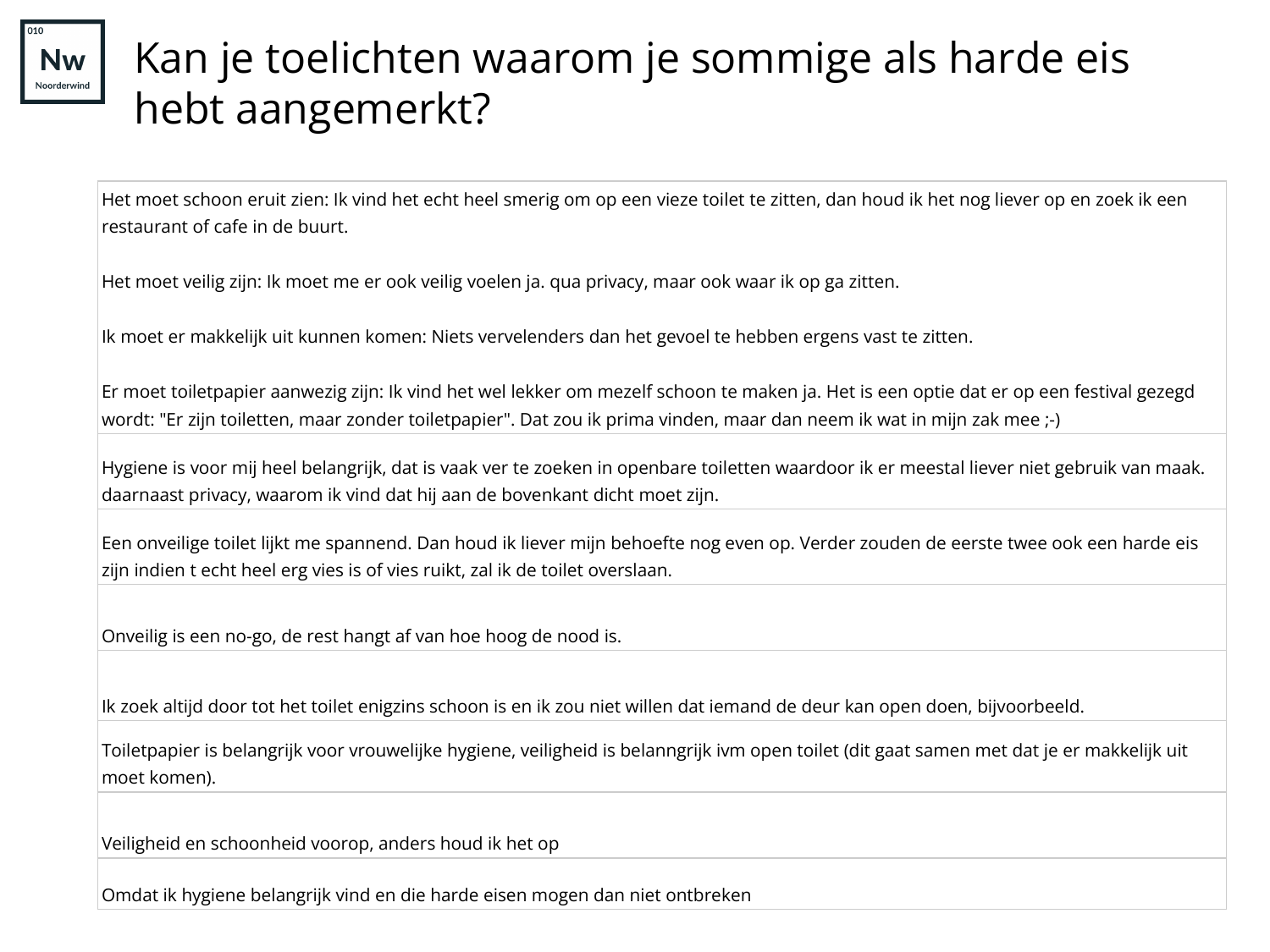

# Kan je toelichten waarom je sommige als harde eis hebt aangemerkt?
| Het moet schoon eruit zien: Ik vind het echt heel smerig om op een vieze toilet te zitten, dan houd ik het nog liever op en zoek ik een restaurant of cafe in de buurt. Het moet veilig zijn: Ik moet me er ook veilig voelen ja. qua privacy, maar ook waar ik op ga zitten. Ik moet er makkelijk uit kunnen komen: Niets vervelenders dan het gevoel te hebben ergens vast te zitten. Er moet toiletpapier aanwezig zijn: Ik vind het wel lekker om mezelf schoon te maken ja. Het is een optie dat er op een festival gezegd wordt: "Er zijn toiletten, maar zonder toiletpapier". Dat zou ik prima vinden, maar dan neem ik wat in mijn zak mee ;-) |
| --- |
| Hygiene is voor mij heel belangrijk, dat is vaak ver te zoeken in openbare toiletten waardoor ik er meestal liever niet gebruik van maak. daarnaast privacy, waarom ik vind dat hij aan de bovenkant dicht moet zijn. |
| Een onveilige toilet lijkt me spannend. Dan houd ik liever mijn behoefte nog even op. Verder zouden de eerste twee ook een harde eis zijn indien t echt heel erg vies is of vies ruikt, zal ik de toilet overslaan. |
| Onveilig is een no-go, de rest hangt af van hoe hoog de nood is. |
| Ik zoek altijd door tot het toilet enigzins schoon is en ik zou niet willen dat iemand de deur kan open doen, bijvoorbeeld. |
| Toiletpapier is belangrijk voor vrouwelijke hygiene, veiligheid is belanngrijk ivm open toilet (dit gaat samen met dat je er makkelijk uit moet komen). |
| Veiligheid en schoonheid voorop, anders houd ik het op |
| Omdat ik hygiene belangrijk vind en die harde eisen mogen dan niet ontbreken |